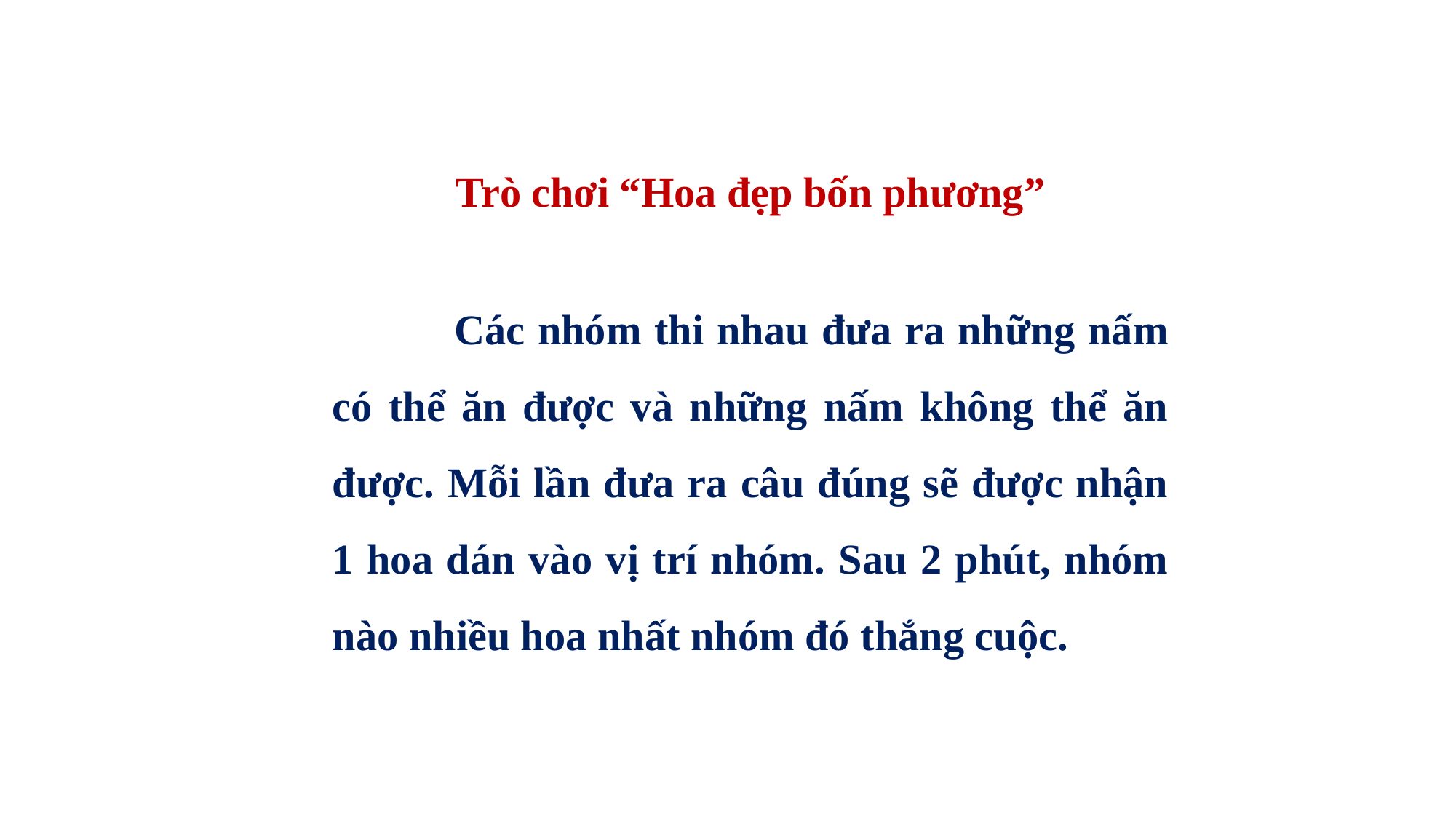

Trò chơi “Hoa đẹp bốn phương”

	 Các nhóm thi nhau đưa ra những nấm có thể ăn được và những nấm không thể ăn được. Mỗi lần đưa ra câu đúng sẽ được nhận 1 hoa dán vào vị trí nhóm. Sau 2 phút, nhóm nào nhiều hoa nhất nhóm đó thắng cuộc.